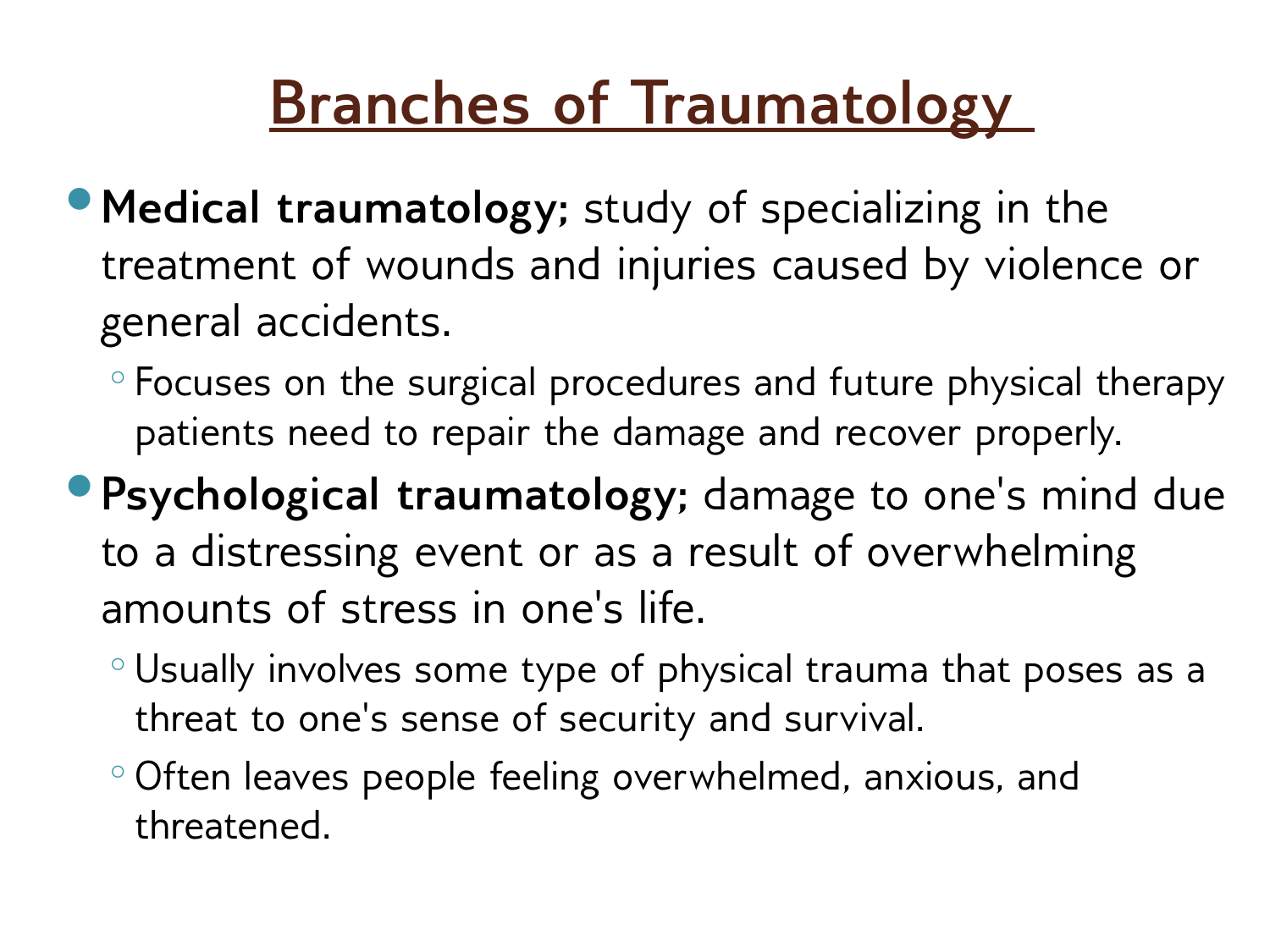

# Branches of Traumatology
Medical traumatology; study of specializing in the treatment of wounds and injuries caused by violence or general accidents.
Focuses on the surgical procedures and future physical therapy patients need to repair the damage and recover properly.
Psychological traumatology; damage to one's mind due to a distressing event or as a result of overwhelming amounts of stress in one's life.
Usually involves some type of physical trauma that poses as a threat to one's sense of security and survival.
Often leaves people feeling overwhelmed, anxious, and threatened.